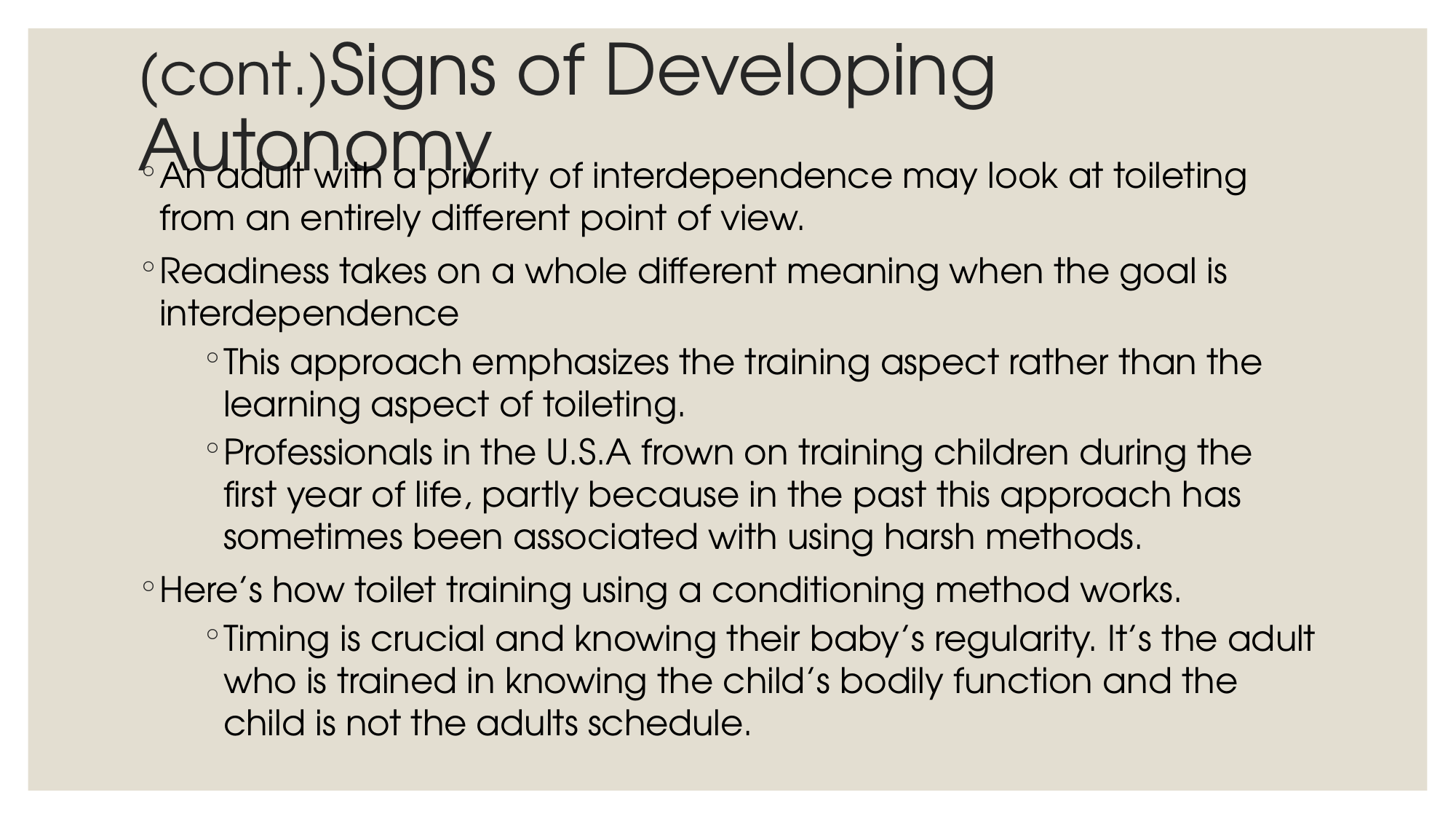

# (cont.)Signs of Developing Autonomy
An adult with a priority of interdependence may look at toileting from an entirely different point of view.
Readiness takes on a whole different meaning when the goal is interdependence
This approach emphasizes the training aspect rather than the learning aspect of toileting.
Professionals in the U.S.A frown on training children during the first year of life, partly because in the past this approach has sometimes been associated with using harsh methods.
Here’s how toilet training using a conditioning method works.
Timing is crucial and knowing their baby’s regularity. It’s the adult who is trained in knowing the child’s bodily function and the child is not the adults schedule.